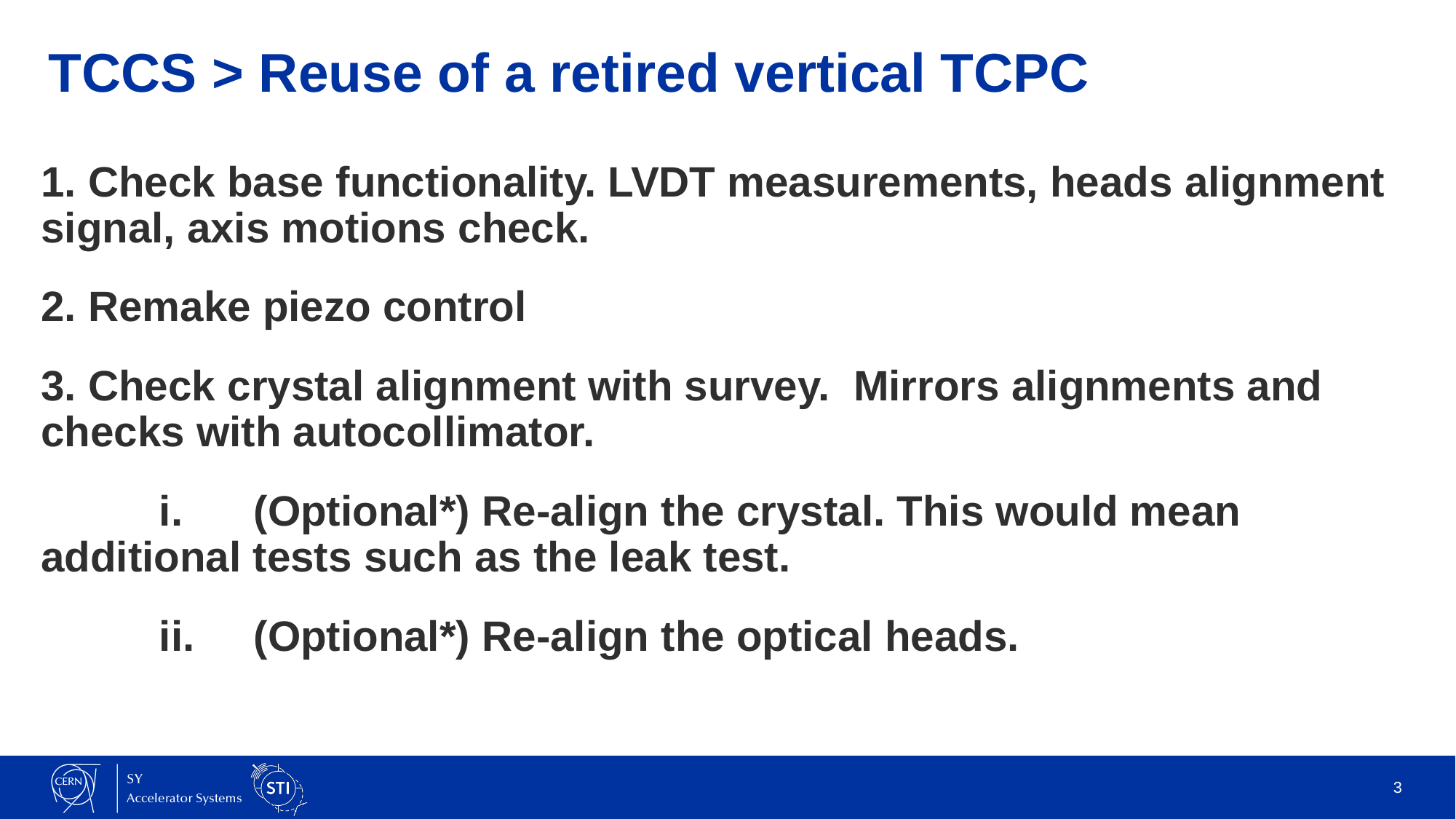

# TCCS > Reuse of a retired vertical TCPC
1. Check base functionality. LVDT measurements, heads alignment signal, axis motions check.
2. Remake piezo control
3. Check crystal alignment with survey.  Mirrors alignments and checks with autocollimator.
          i.      (Optional*) Re-align the crystal. This would mean additional tests such as the leak test.
          ii.     (Optional*) Re-align the optical heads.

3